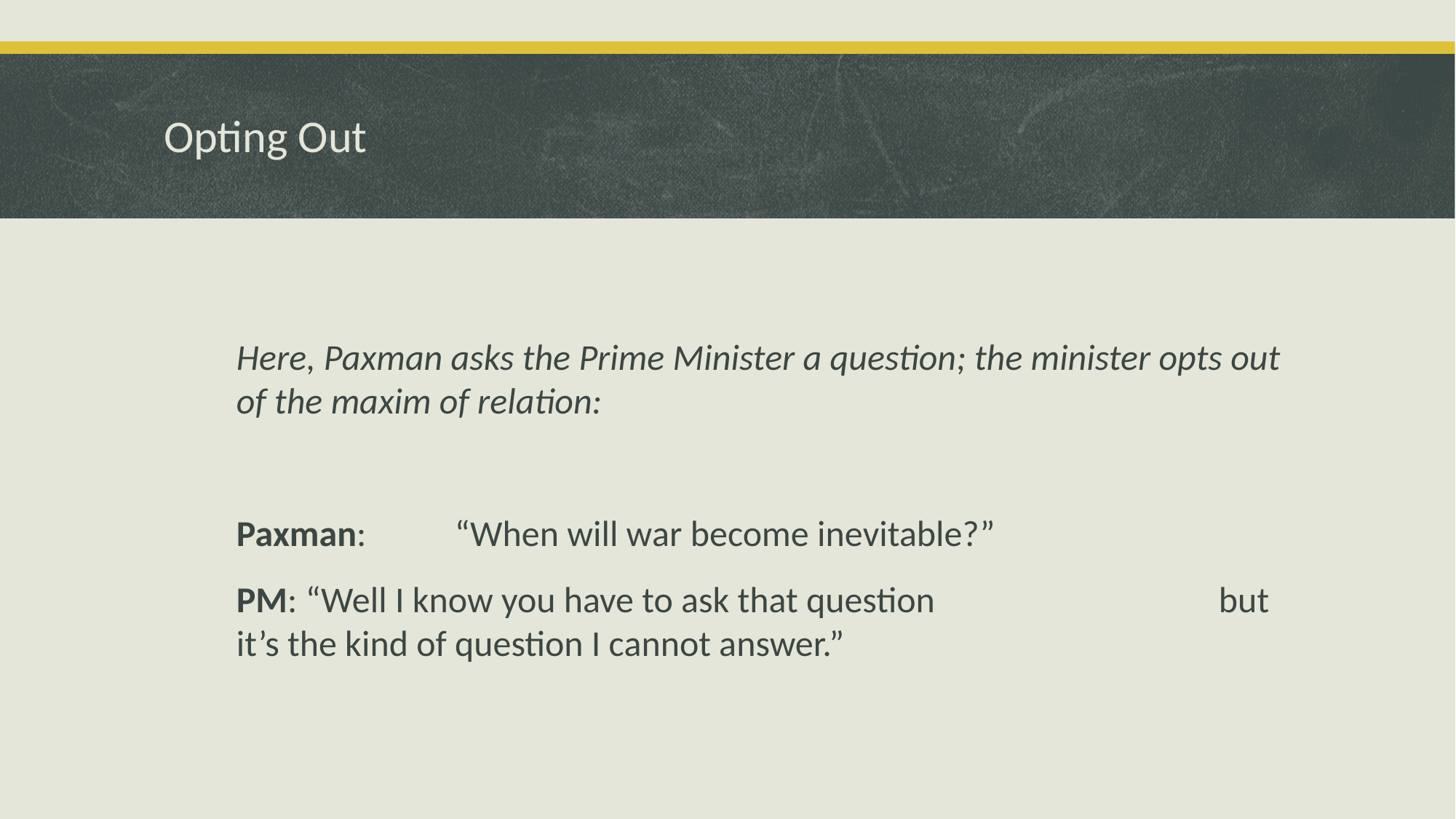

# Opting Out

	Here, Paxman asks the Prime Minister a question; the minister opts out of the maxim of relation:

	Paxman: 	“When will war become inevitable?”
	PM: “Well I know you have to ask that question 			but it’s the kind of question I cannot answer.”